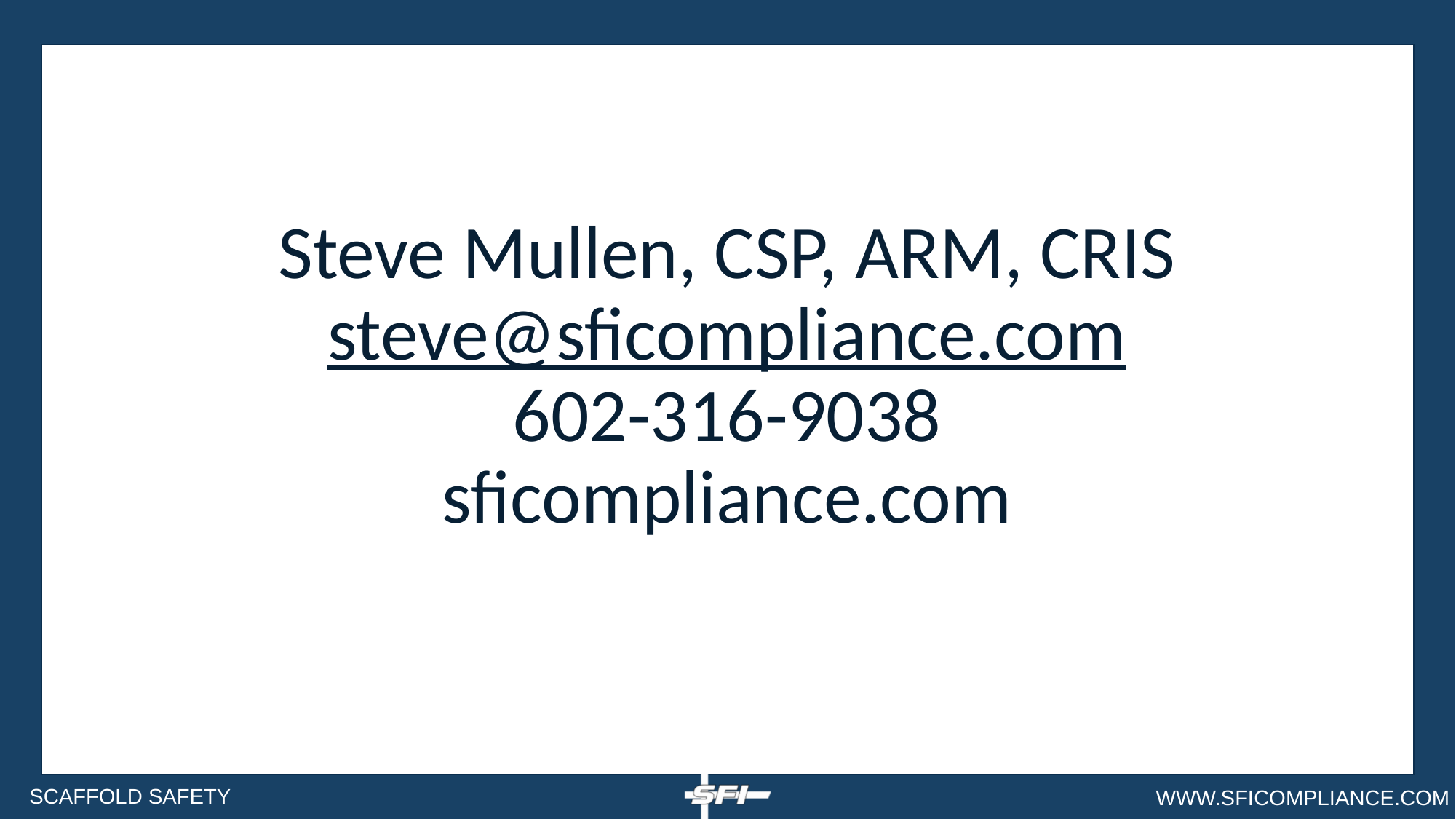

# Steve Mullen, CSP, ARM, CRIS steve@sficompliance.com 602-316-9038 sficompliance.com